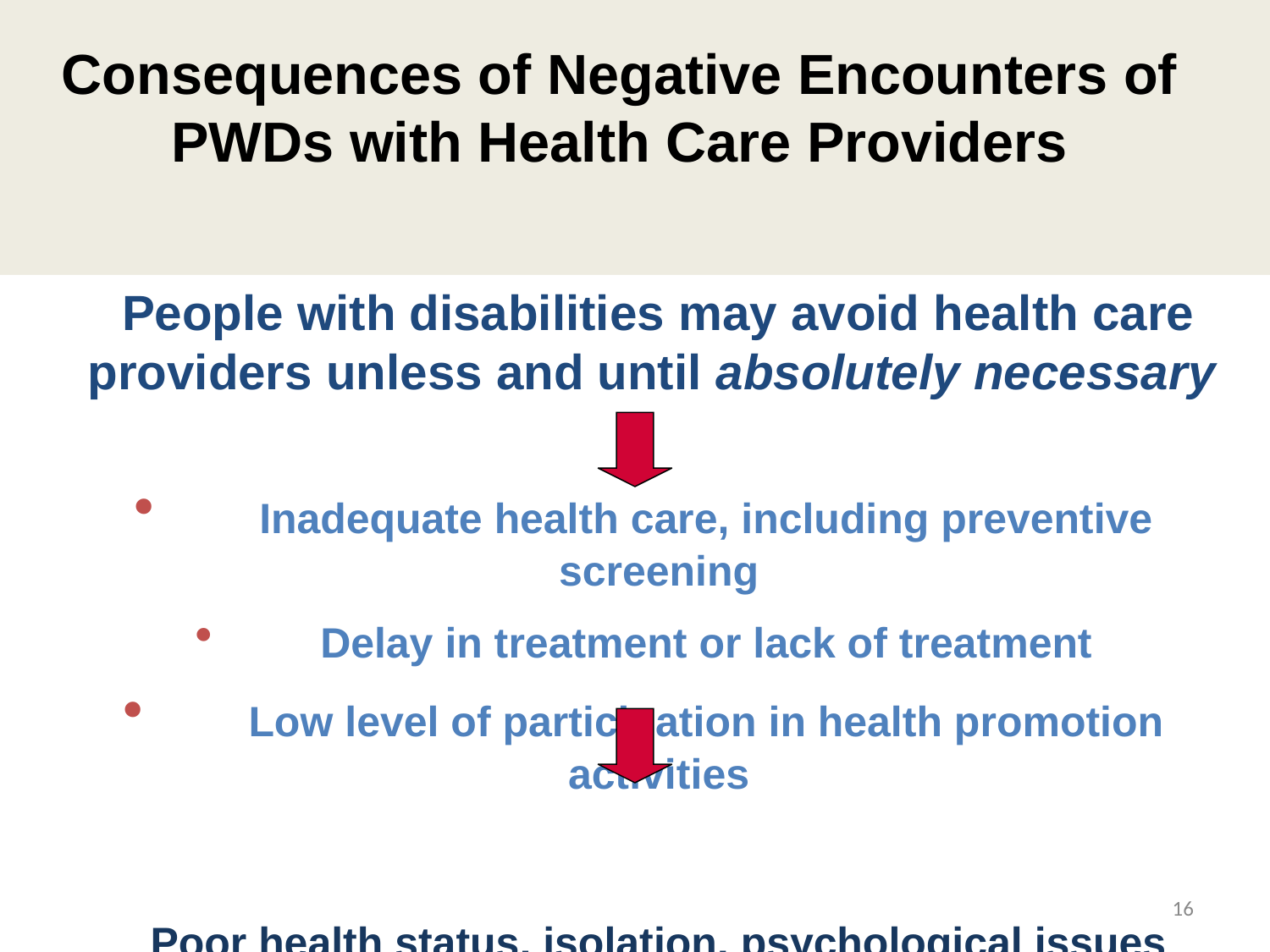

Consequences of Negative Encounters of PWDs with Health Care Providers
People with disabilities may avoid health care providers unless and until absolutely necessary

	Inadequate health care, including preventive screening

	Delay in treatment or lack of treatment

	Low level of participation in health promotion activities

Poor health status, isolation, psychological issues

16